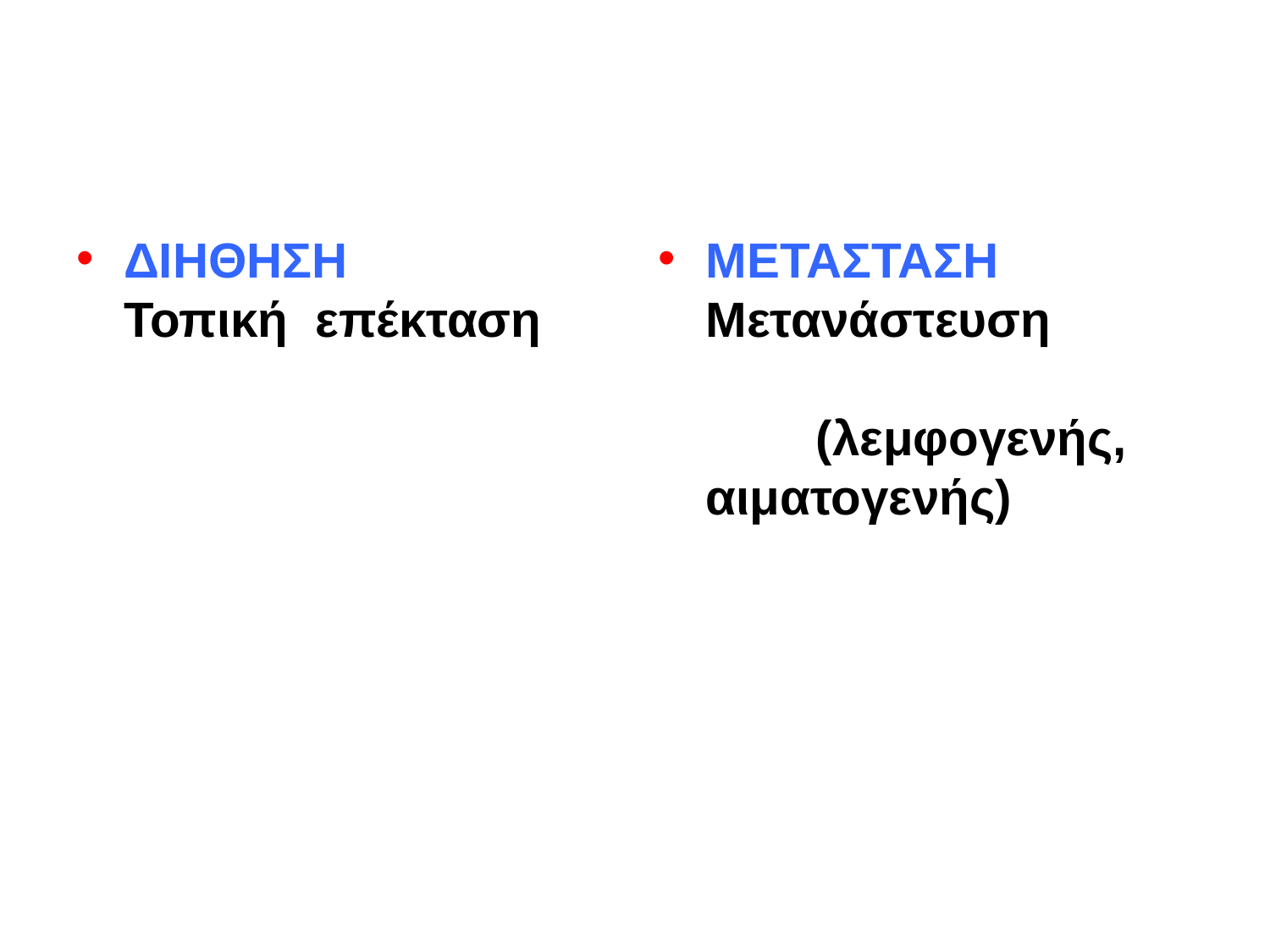

#
ΔΙΗΘΗΣΗ               Τοπική  επέκταση

ΜΕΤΑΣΤΑΣΗ           Μετανάστευση                                                       (λεμφογενής,   αιματογενής)